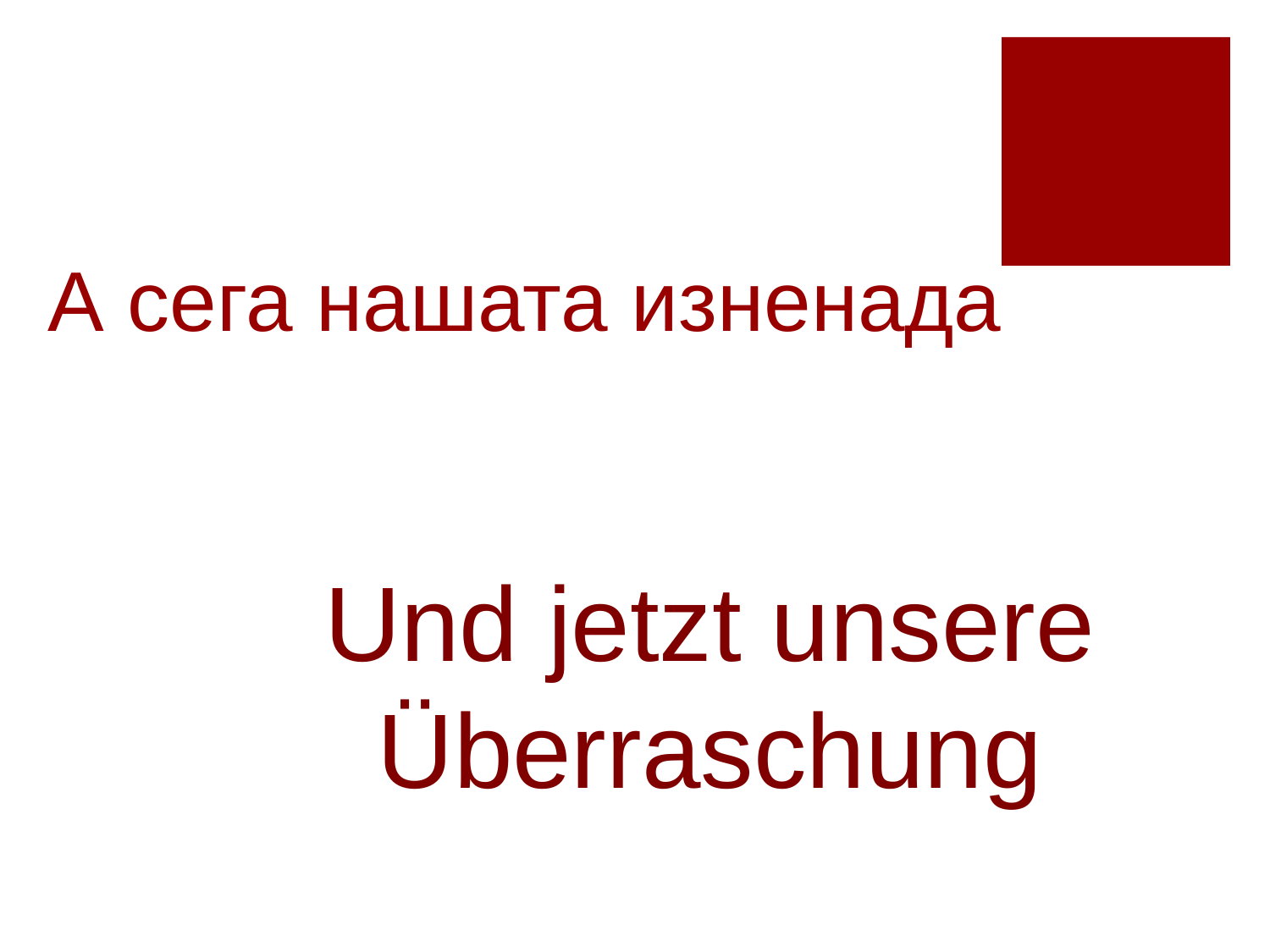

# А сега нашата изненада
Und jetzt unsere Überraschung